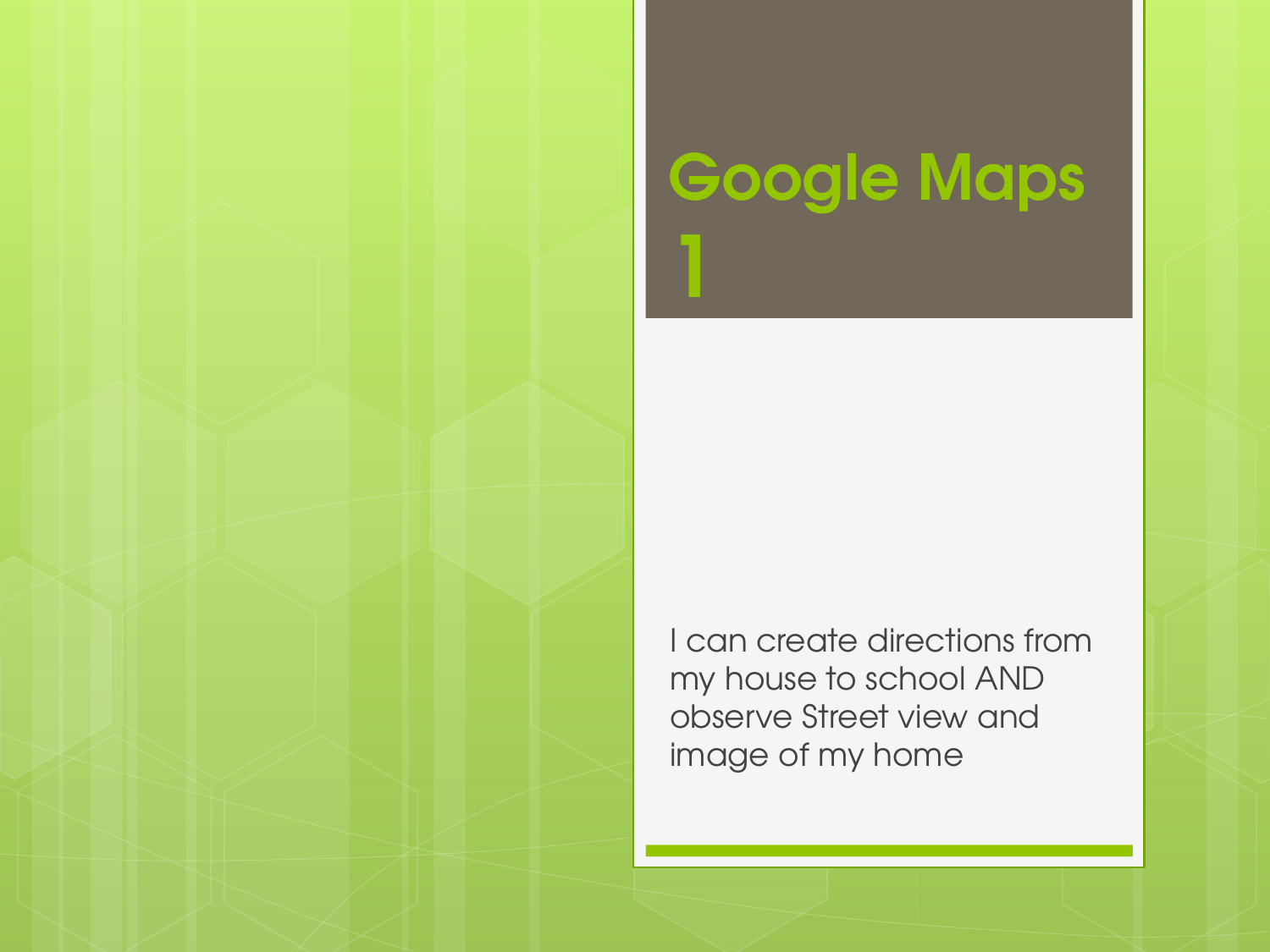

# Google Maps 1
I can create directions from my house to school AND observe Street view and image of my home